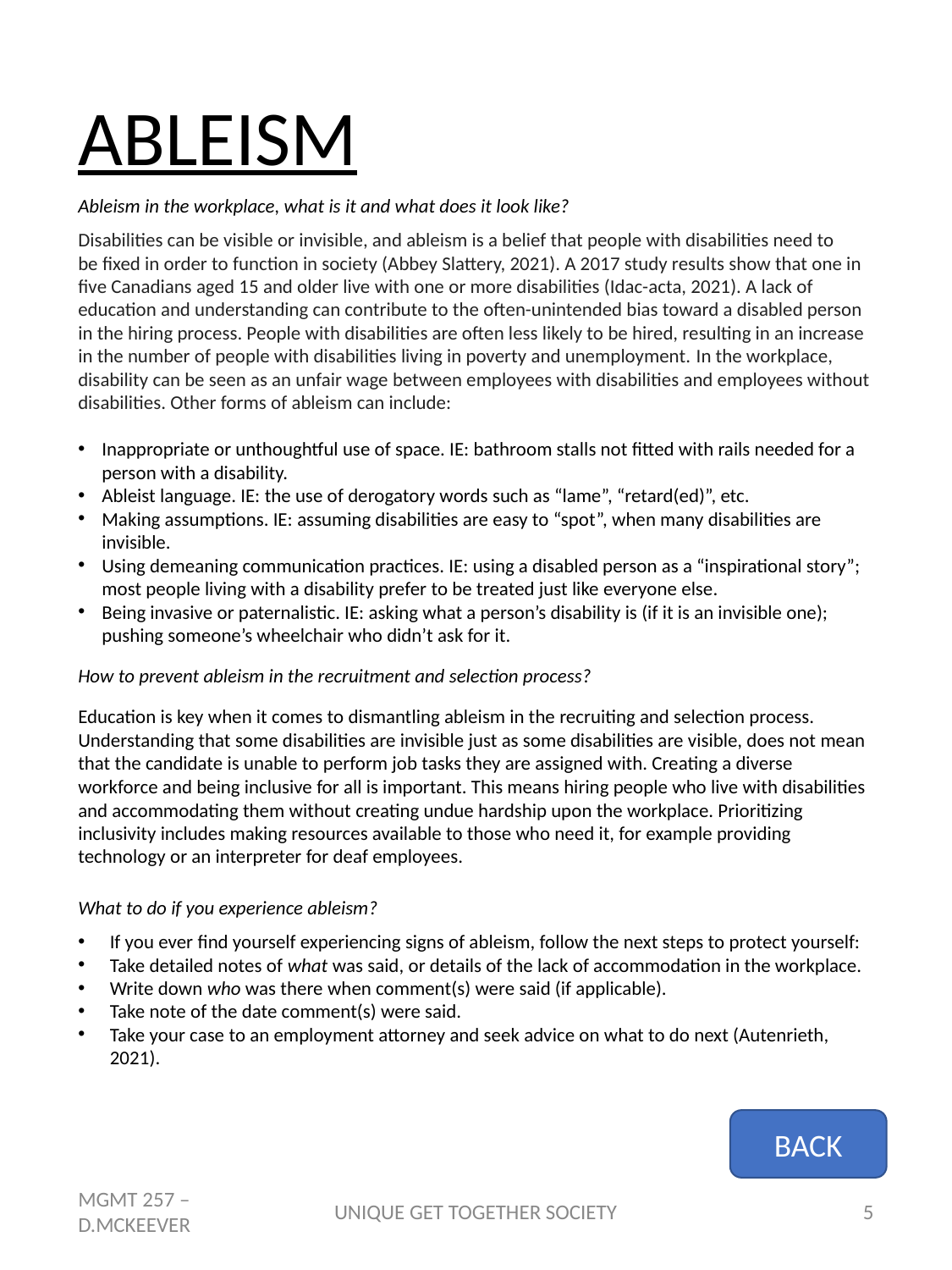

# ABLEISM
Ableism in the workplace, what is it and what does it look like?
Disabilities can be visible or invisible, and ableism is a belief that people with disabilities need to be fixed in order to function in society (Abbey Slattery, 2021). A 2017 study results show that one in five Canadians aged 15 and older live with one or more disabilities (Idac-acta, 2021). A lack of education and understanding can contribute to the often-unintended bias toward a disabled person in the hiring process. People with disabilities are often less likely to be hired, resulting in an increase in the number of people with disabilities living in poverty and unemployment. In the workplace, disability can be seen as an unfair wage between employees with disabilities and employees without disabilities. Other forms of ableism can include:

Inappropriate or unthoughtful use of space. IE: bathroom stalls not fitted with rails needed for a person with a disability.
Ableist language. IE: the use of derogatory words such as “lame”, “retard(ed)”, etc.
Making assumptions. IE: assuming disabilities are easy to “spot”, when many disabilities are invisible.
Using demeaning communication practices. IE: using a disabled person as a “inspirational story”; most people living with a disability prefer to be treated just like everyone else.
Being invasive or paternalistic. IE: asking what a person’s disability is (if it is an invisible one); pushing someone’s wheelchair who didn’t ask for it.
How to prevent ableism in the recruitment and selection process?
Education is key when it comes to dismantling ableism in the recruiting and selection process. Understanding that some disabilities are invisible just as some disabilities are visible, does not mean that the candidate is unable to perform job tasks they are assigned with. Creating a diverse workforce and being inclusive for all is important. This means hiring people who live with disabilities and accommodating them without creating undue hardship upon the workplace. Prioritizing inclusivity includes making resources available to those who need it, for example providing technology or an interpreter for deaf employees.
What to do if you experience ableism?
If you ever find yourself experiencing signs of ableism, follow the next steps to protect yourself:
Take detailed notes of what was said, or details of the lack of accommodation in the workplace.
Write down who was there when comment(s) were said (if applicable).
Take note of the date comment(s) were said.
Take your case to an employment attorney and seek advice on what to do next (Autenrieth, 2021).
BACK
MGMT 257 – D.MCKEEVER
UNIQUE GET TOGETHER SOCIETY
5